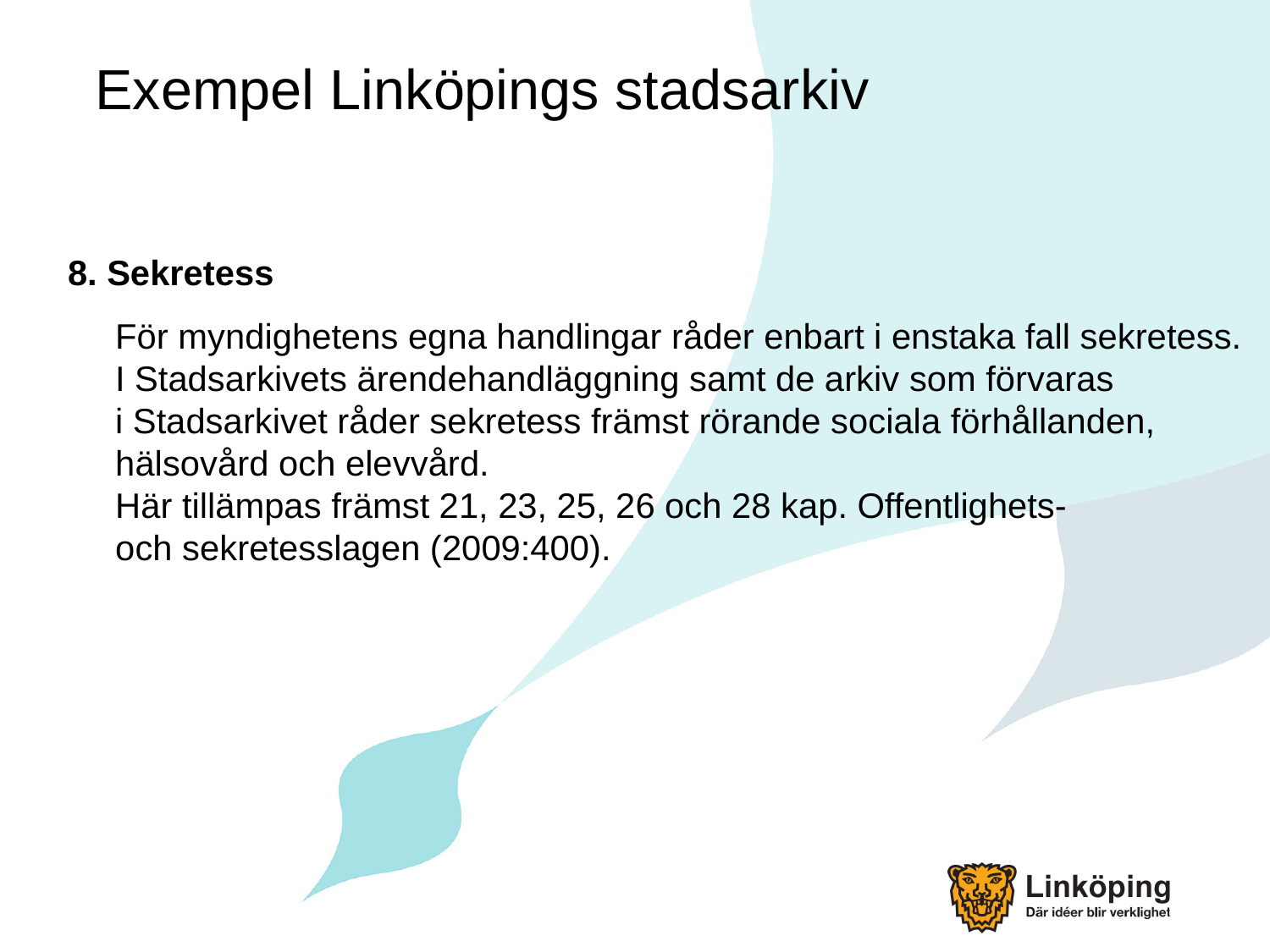

# Exempel Linköpings stadsarkiv
8. Sekretess
	För myndighetens egna handlingar råder enbart i enstaka fall sekretess.
I Stadsarkivets ärendehandläggning samt de arkiv som förvaras
i Stadsarkivet råder sekretess främst rörande sociala förhållanden,
hälsovård och elevvård.
Här tillämpas främst 21, 23, 25, 26 och 28 kap. Offentlighets-
och sekretesslagen (2009:400).